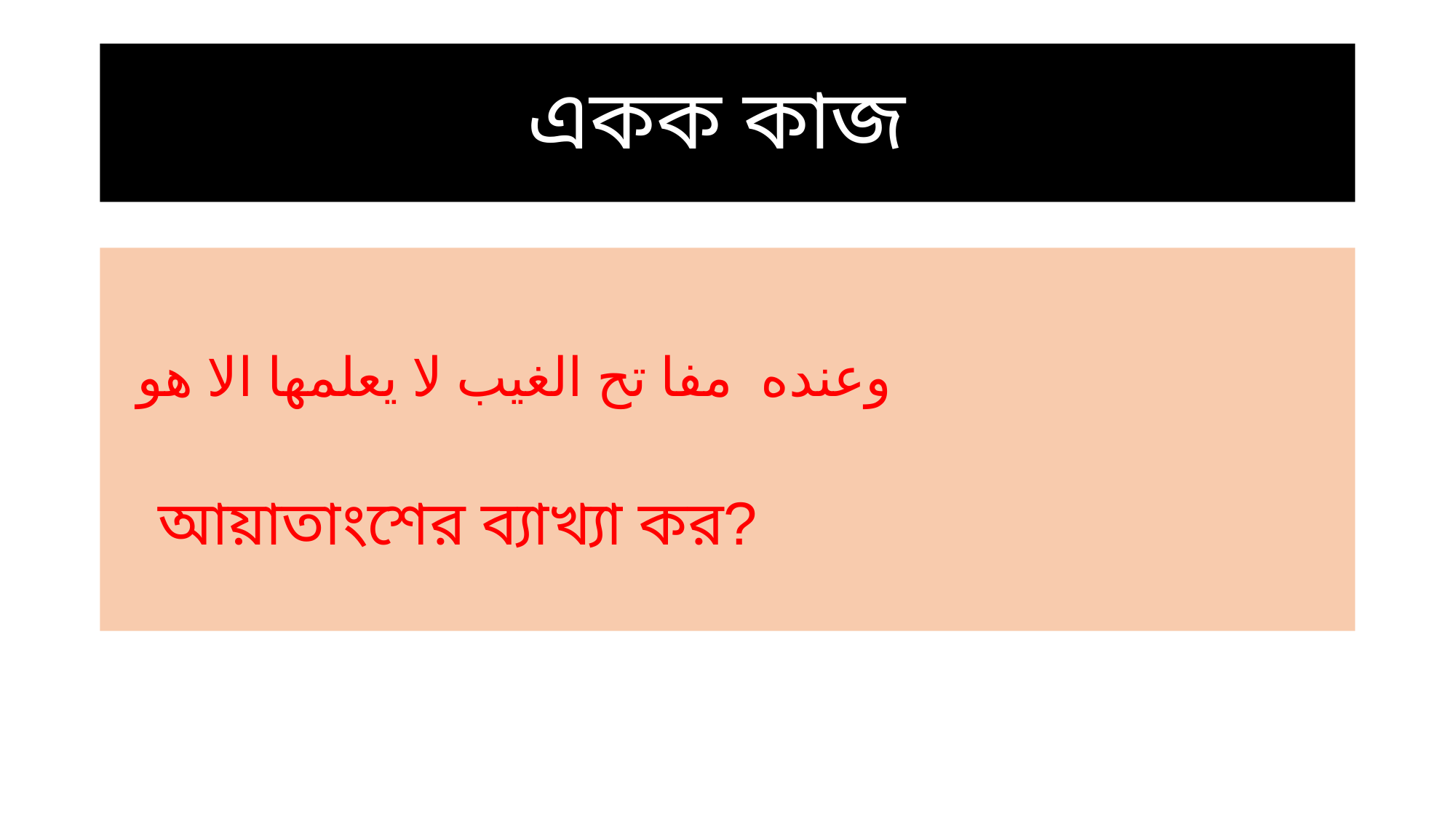

# একক কাজ

وعنده  مفا تح الغيب لا يعلمها الا هو
আয়াতাংশের ব্যাখ্যা কর?